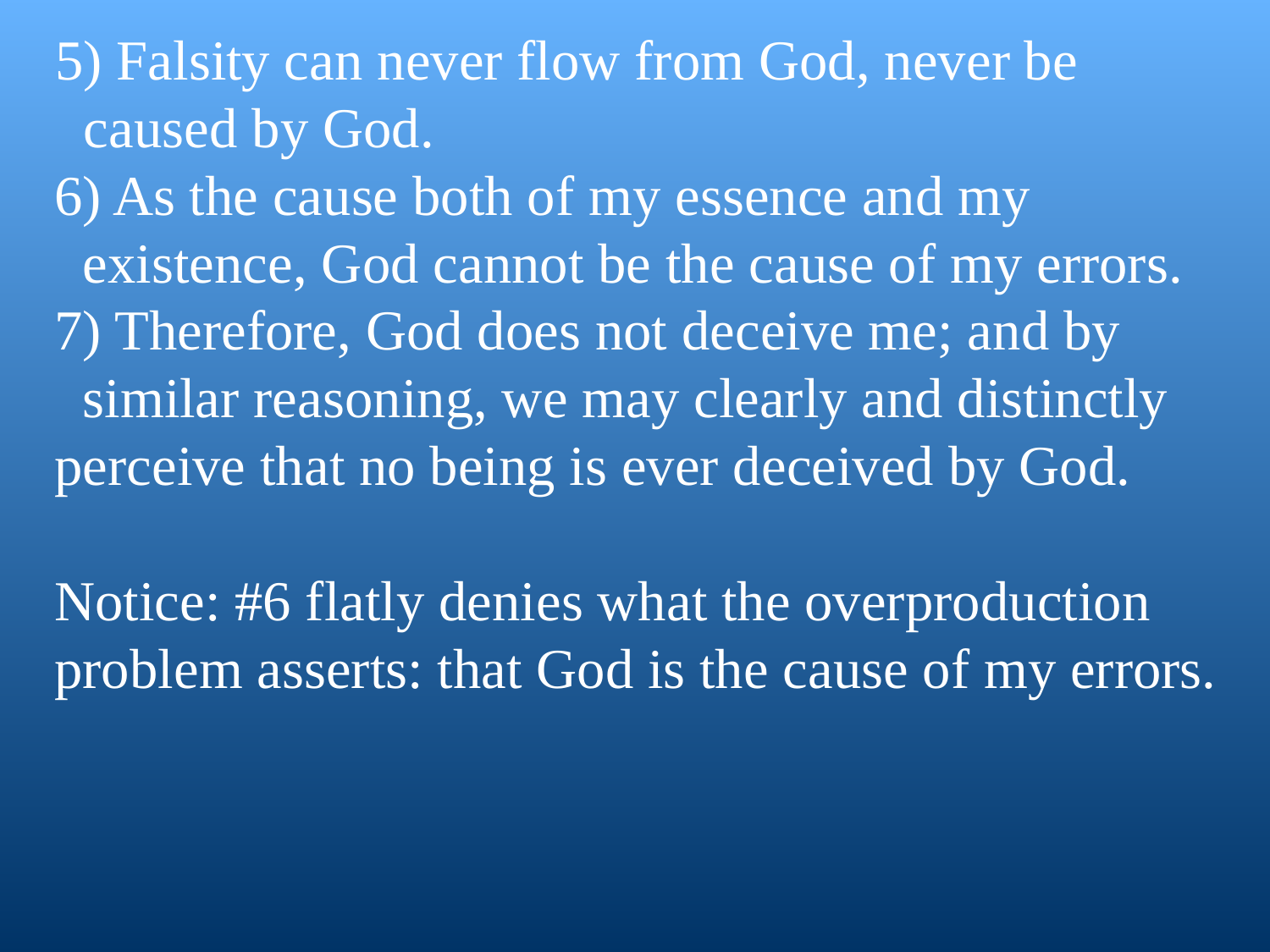

5) Falsity can never flow from God, never be               caused by God.
6) As the cause both of my essence and my                  existence, God cannot be the cause of my errors.
7) Therefore, God does not deceive me; and by            similar reasoning, we may clearly and distinctly       perceive that no being is ever deceived by God.

Notice: #6 flatly denies what the overproduction problem asserts: that God is the cause of my errors.